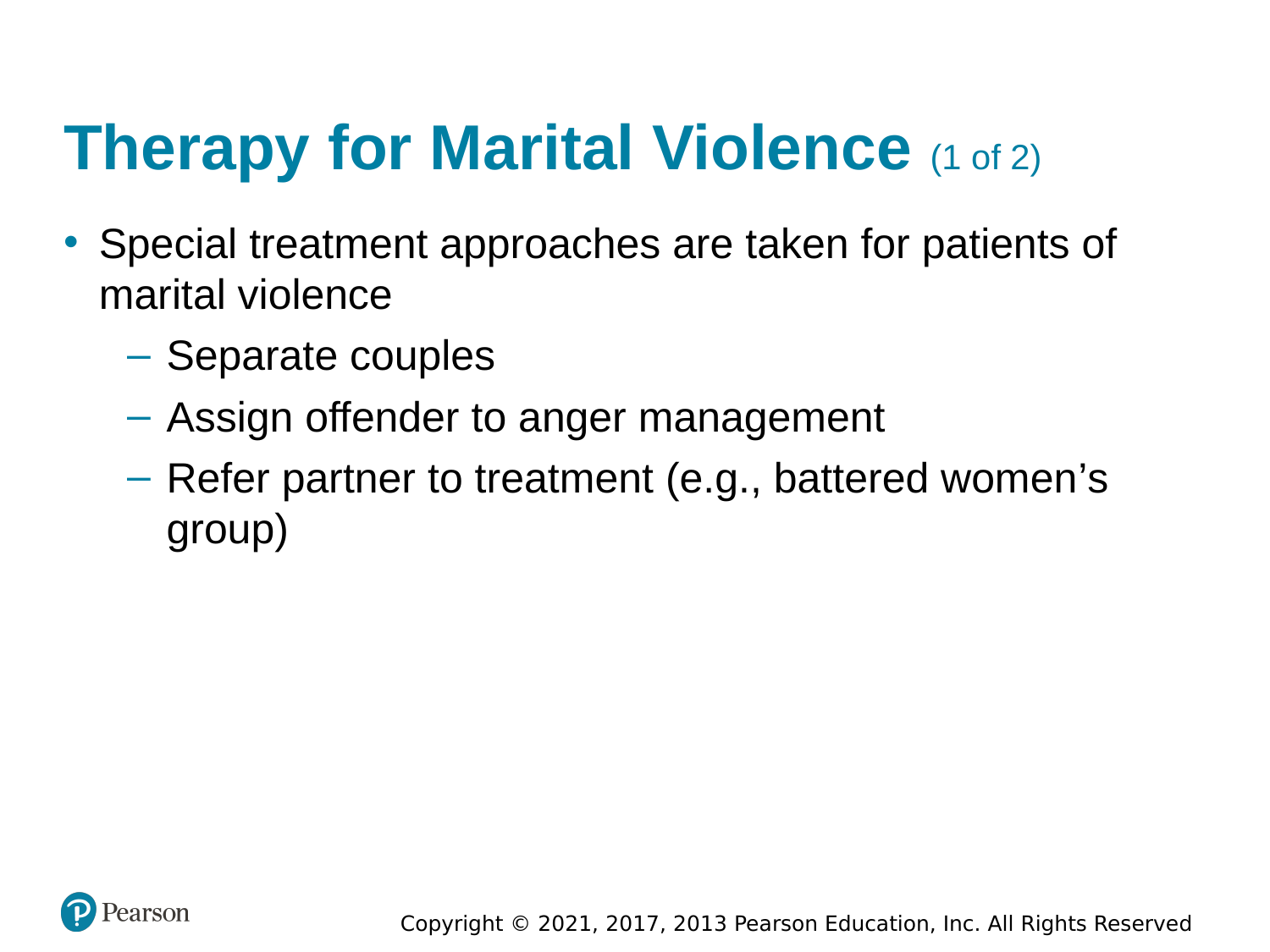

# Therapy for Marital Violence (1 of 2)
Special treatment approaches are taken for patients of marital violence
Separate couples
Assign offender to anger management
Refer partner to treatment (e.g., battered women’s group)